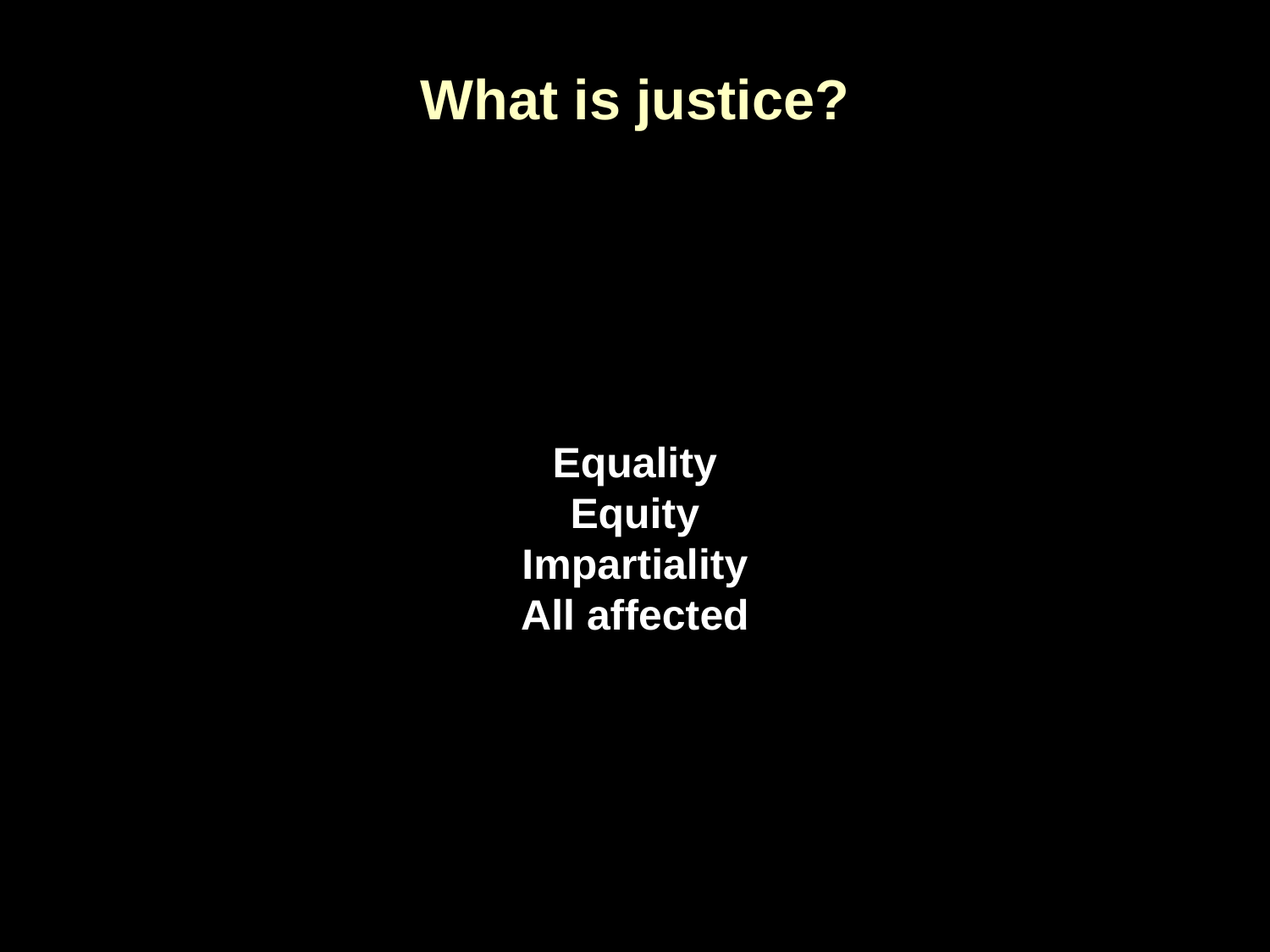

# What is justice?

Equality
Equity
Impartiality
All affected